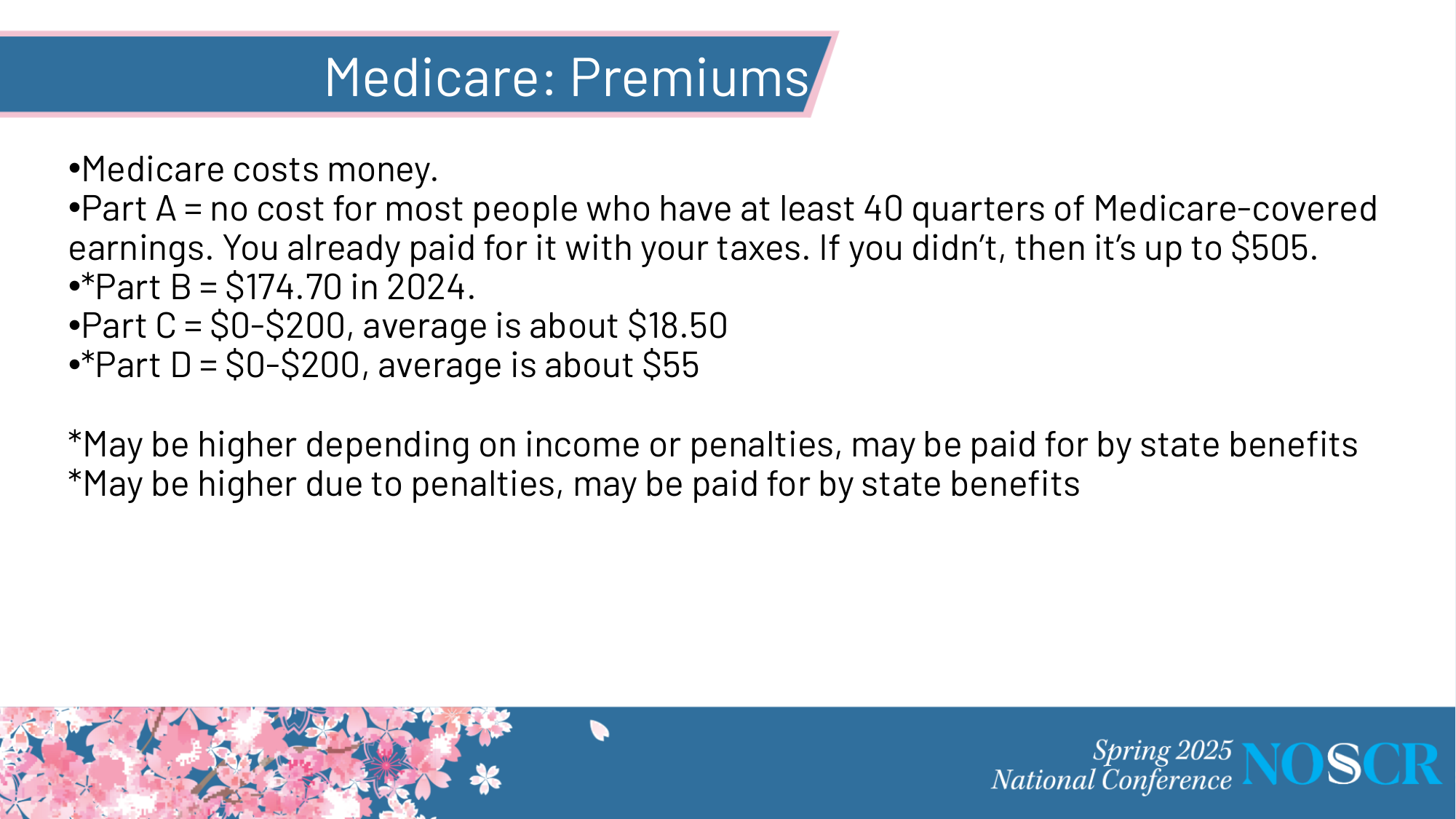

# Medicare: Premiums
Medicare costs money.
Part A = no cost for most people who have at least 40 quarters of Medicare-covered earnings. You already paid for it with your taxes. If you didn’t, then it’s up to $505.
*Part B = $174.70 in 2024.
Part C = $0-$200, average is about $18.50
*Part D = $0-$200, average is about $55

*May be higher depending on income or penalties, may be paid for by state benefits
*May be higher due to penalties, may be paid for by state benefits